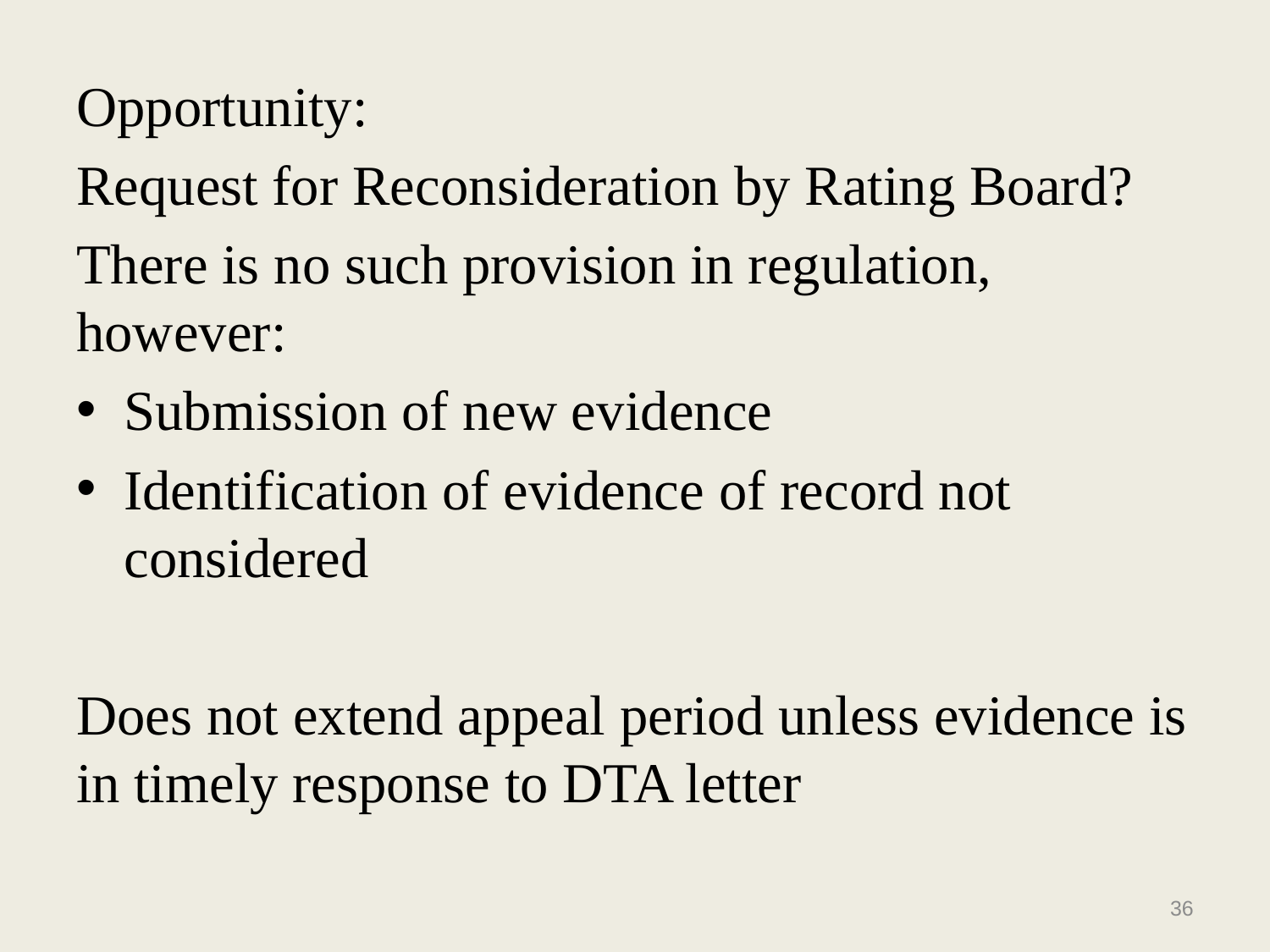

Opportunity:
Request for Reconsideration by Rating Board?
There is no such provision in regulation, however:
Submission of new evidence
Identification of evidence of record not considered

Does not extend appeal period unless evidence is in timely response to DTA letter
36